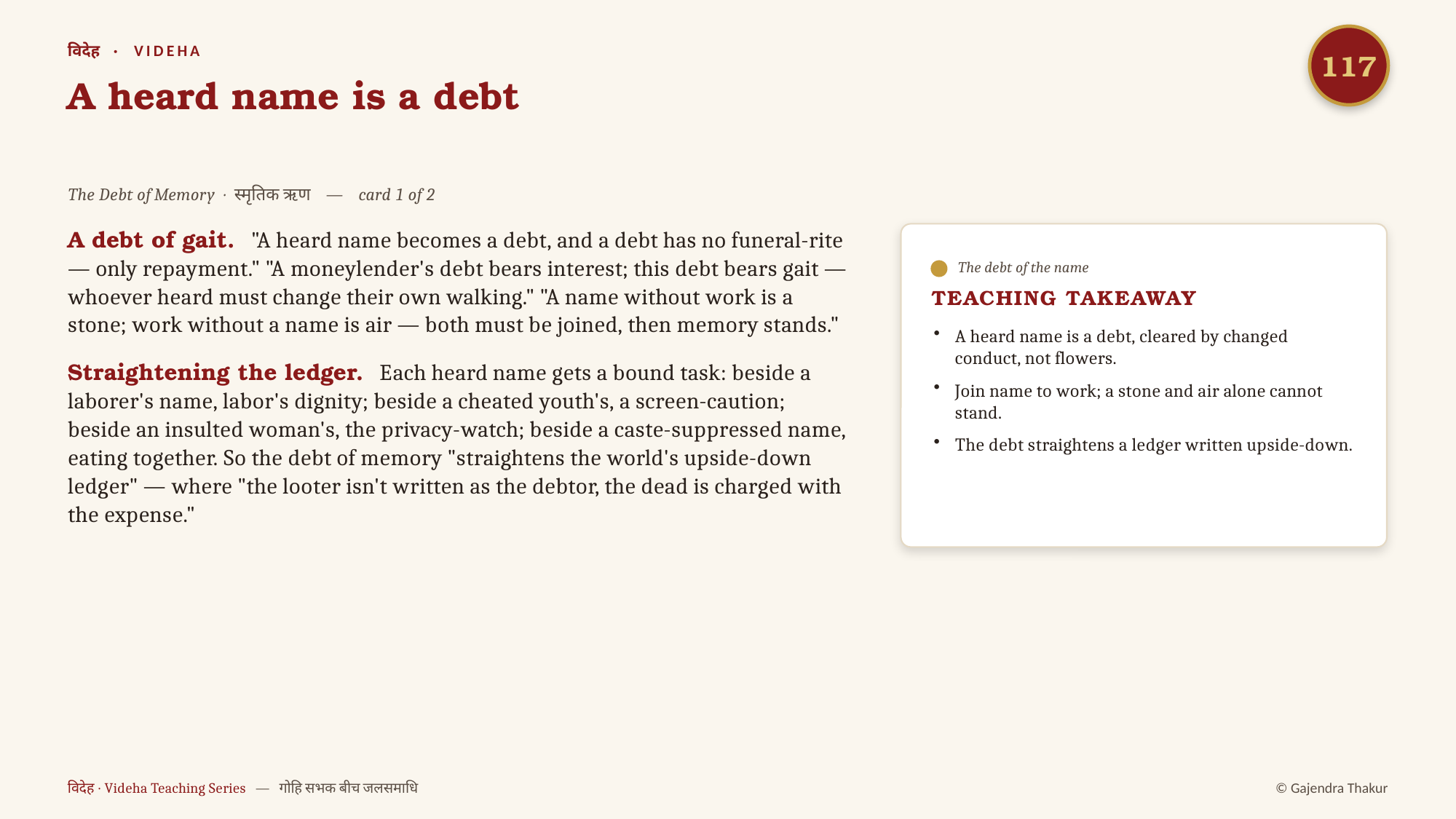

117
विदेह  ·  VIDEHA
A heard name is a debt
The Debt of Memory  ·  स्मृतिक ऋण    —    card 1 of 2
A debt of gait.  "A heard name becomes a debt, and a debt has no funeral-rite — only repayment." "A moneylender's debt bears interest; this debt bears gait — whoever heard must change their own walking." "A name without work is a stone; work without a name is air — both must be joined, then memory stands."
Straightening the ledger.  Each heard name gets a bound task: beside a laborer's name, labor's dignity; beside a cheated youth's, a screen-caution; beside an insulted woman's, the privacy-watch; beside a caste-suppressed name, eating together. So the debt of memory "straightens the world's upside-down ledger" — where "the looter isn't written as the debtor, the dead is charged with the expense."

The debt of the name

TEACHING TAKEAWAY
A heard name is a debt, cleared by changed conduct, not flowers.
Join name to work; a stone and air alone cannot stand.
The debt straightens a ledger written upside-down.
विदेह · Videha Teaching Series   —   गोहि सभक बीच जलसमाधि
© Gajendra Thakur